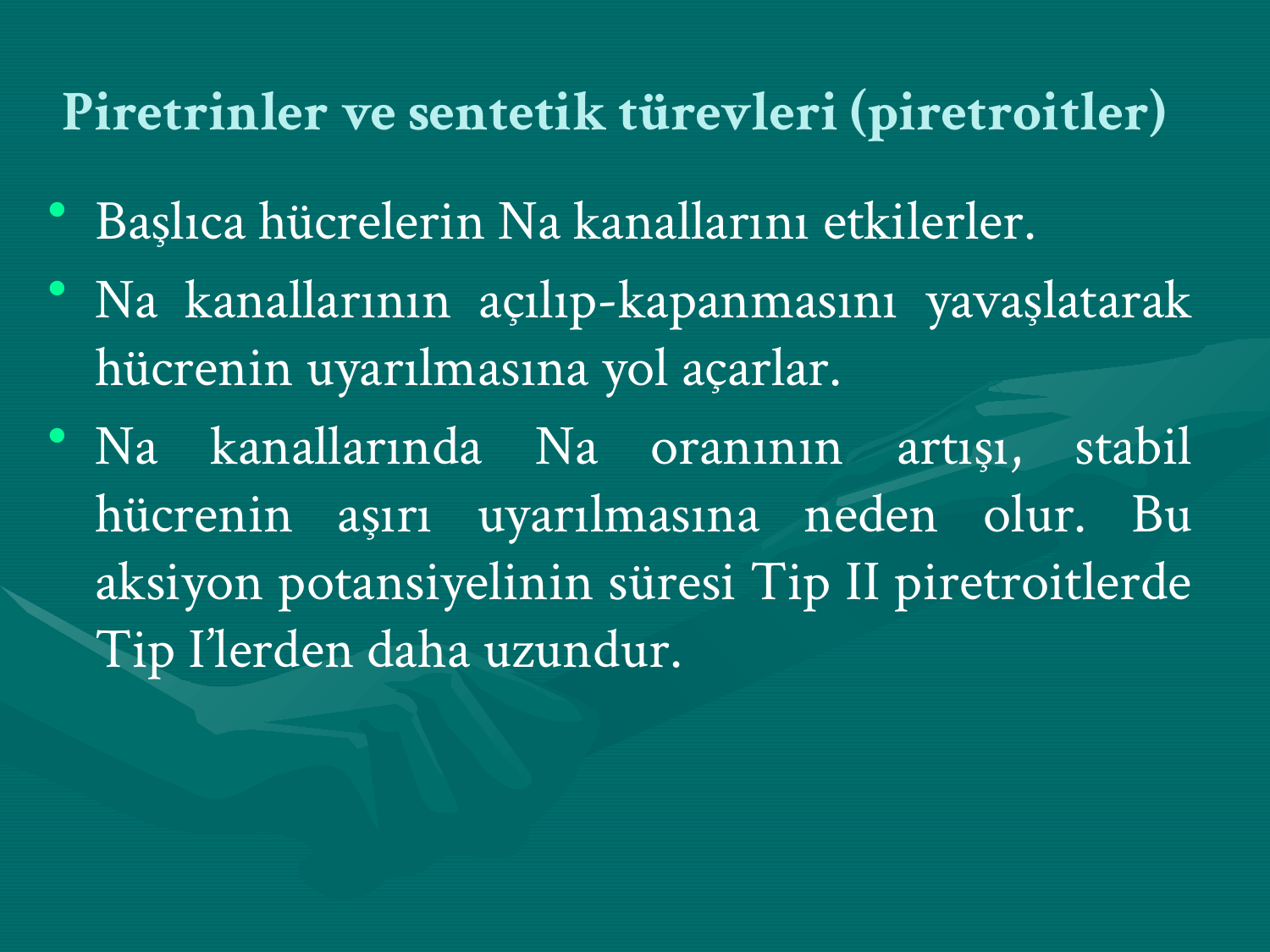

# Piretrinler ve sentetik türevleri (piretroitler)
Başlıca hücrelerin Na kanallarını etkilerler.
Na kanallarının açılıp-kapanmasını yavaşlatarak hücrenin uyarılmasına yol açarlar.
Na kanallarında Na oranının artışı, stabil hücrenin aşırı uyarılmasına neden olur. Bu aksiyon potansiyelinin süresi Tip II piretroitlerde Tip I’lerden daha uzundur.